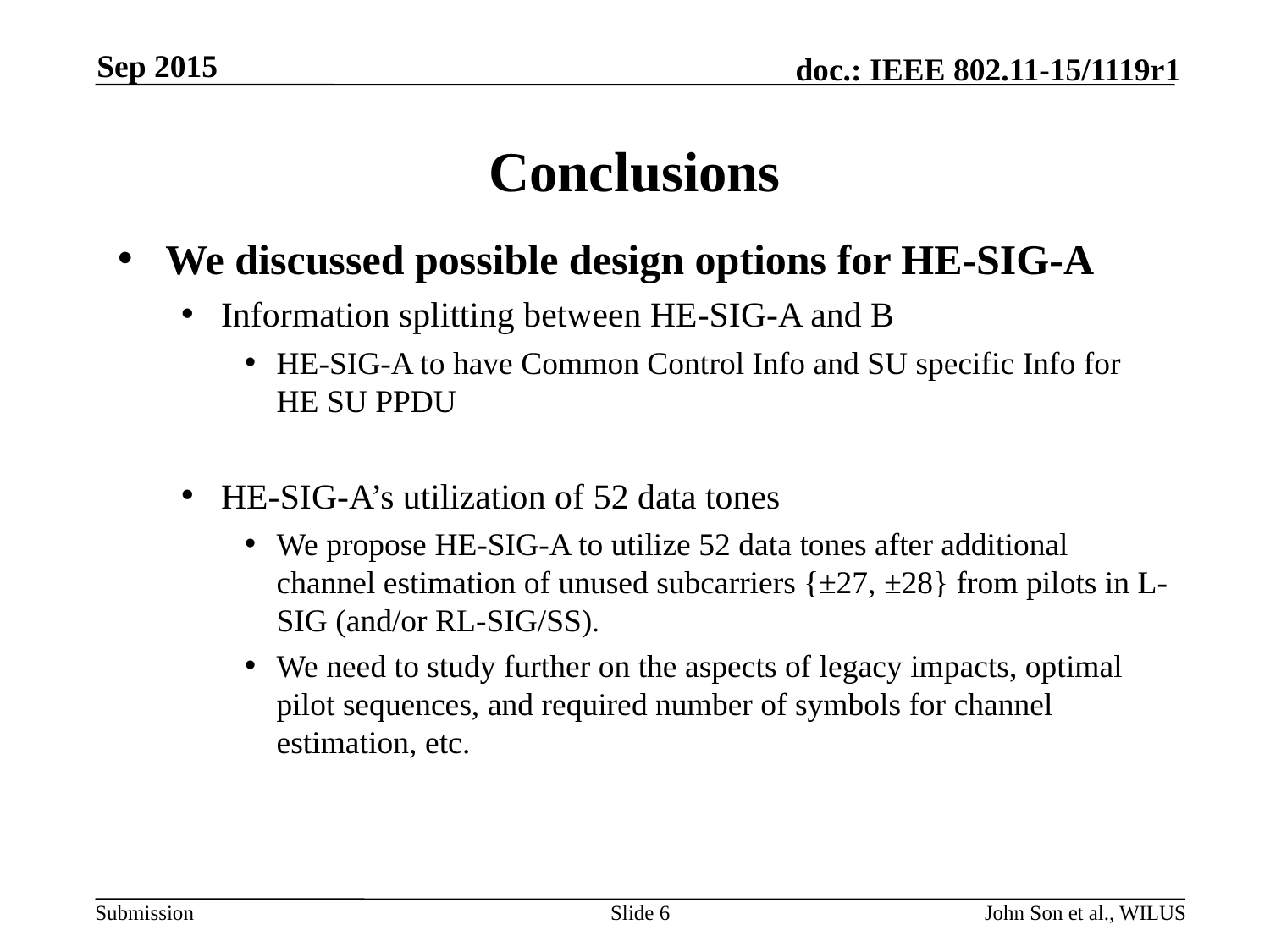

Sep 2015
# Conclusions
We discussed possible design options for HE-SIG-A
Information splitting between HE-SIG-A and B
HE-SIG-A to have Common Control Info and SU specific Info for HE SU PPDU

HE-SIG-A’s utilization of 52 data tones
We propose HE-SIG-A to utilize 52 data tones after additional channel estimation of unused subcarriers {±27, ±28} from pilots in L-SIG (and/or RL-SIG/SS).
We need to study further on the aspects of legacy impacts, optimal pilot sequences, and required number of symbols for channel estimation, etc.

Slide 6
John Son et al., WILUS